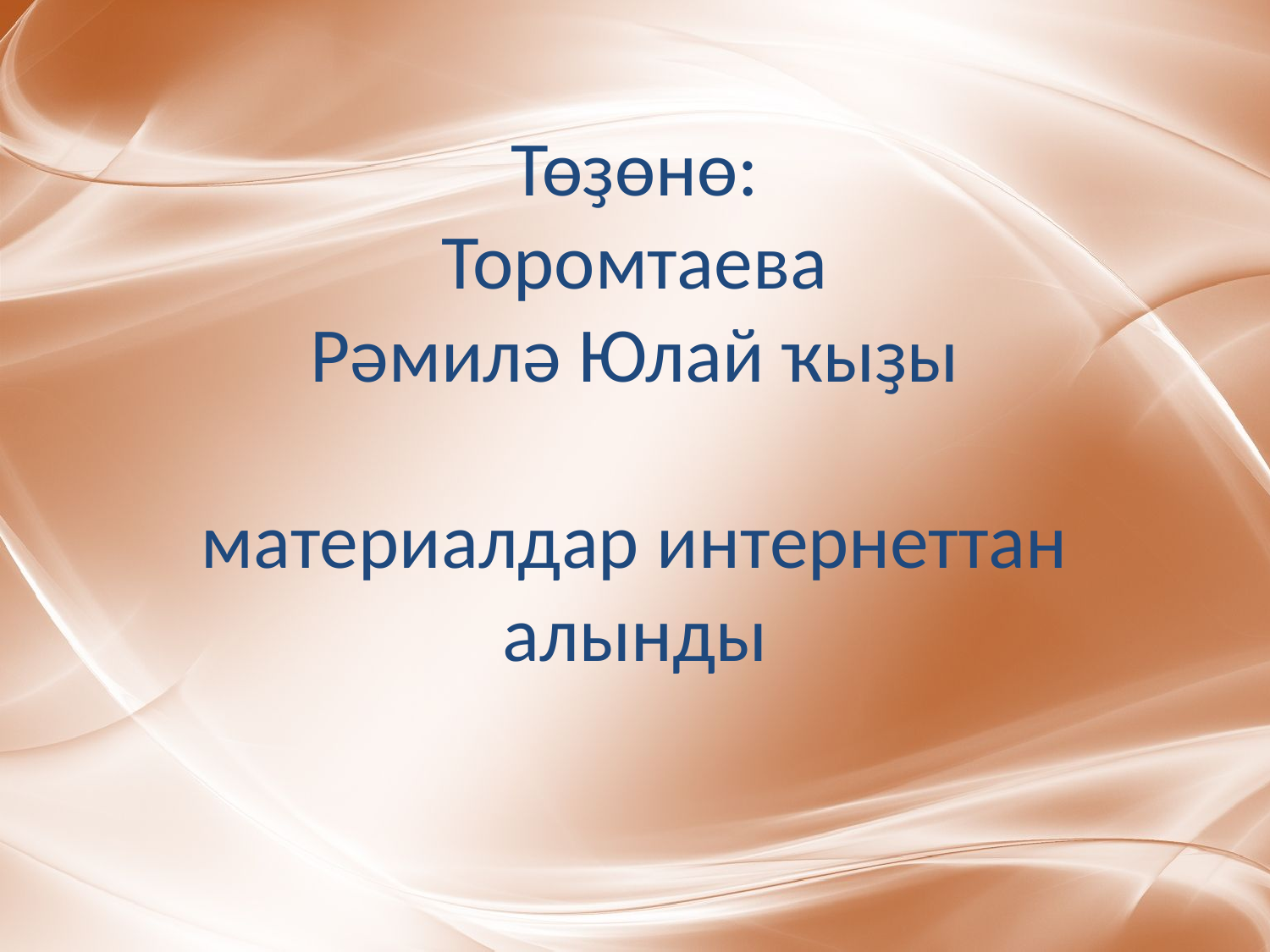

# Төҙөнө: Торомтаева Рәмилә Юлай ҡыҙы материалдар интернеттан алынды